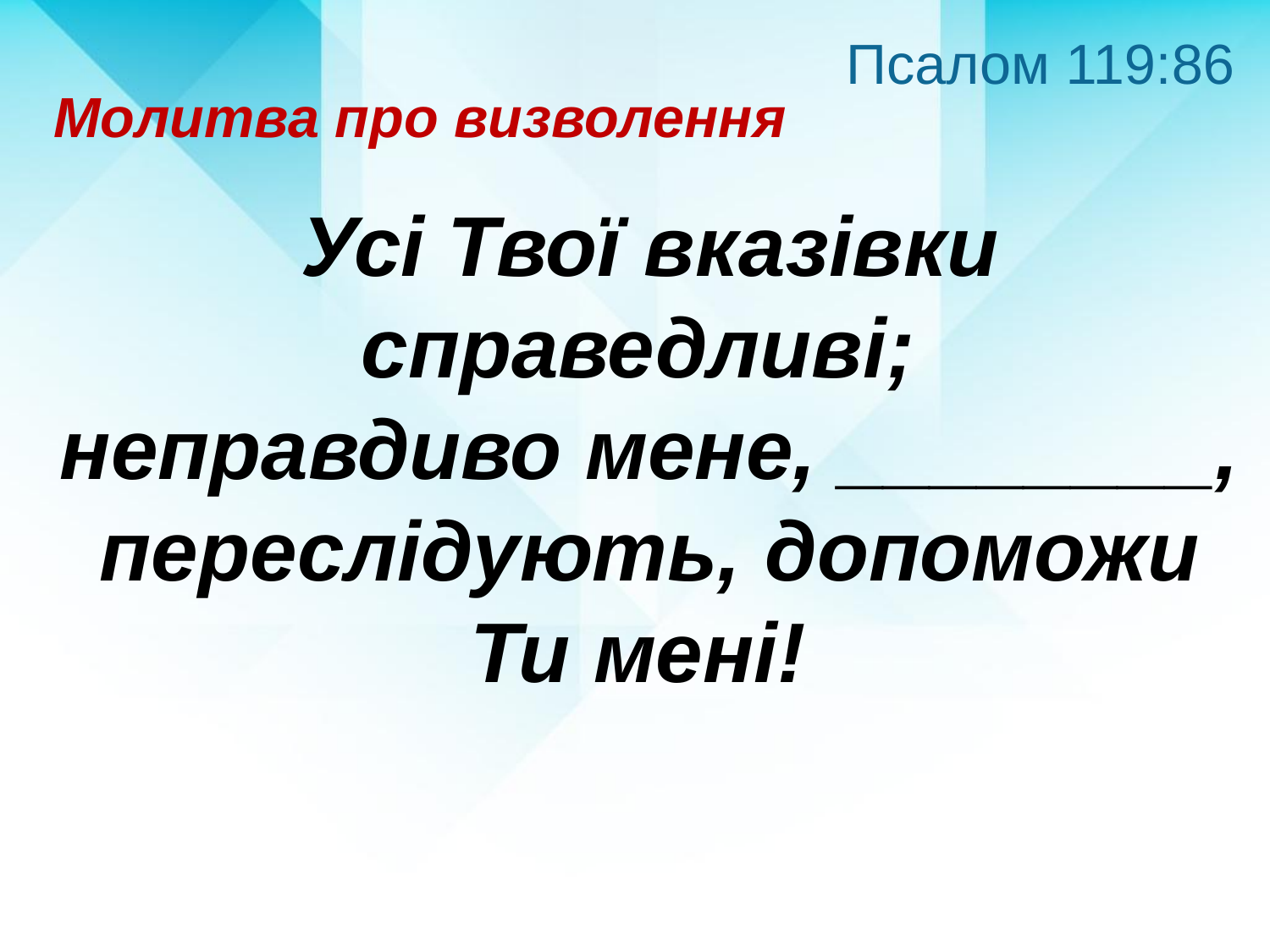

Псалом 119:86

Молитва про визволення

Усі Твої вказівки справедливі;
неправдиво мене, ________, переслідують, допоможи
Ти мені!